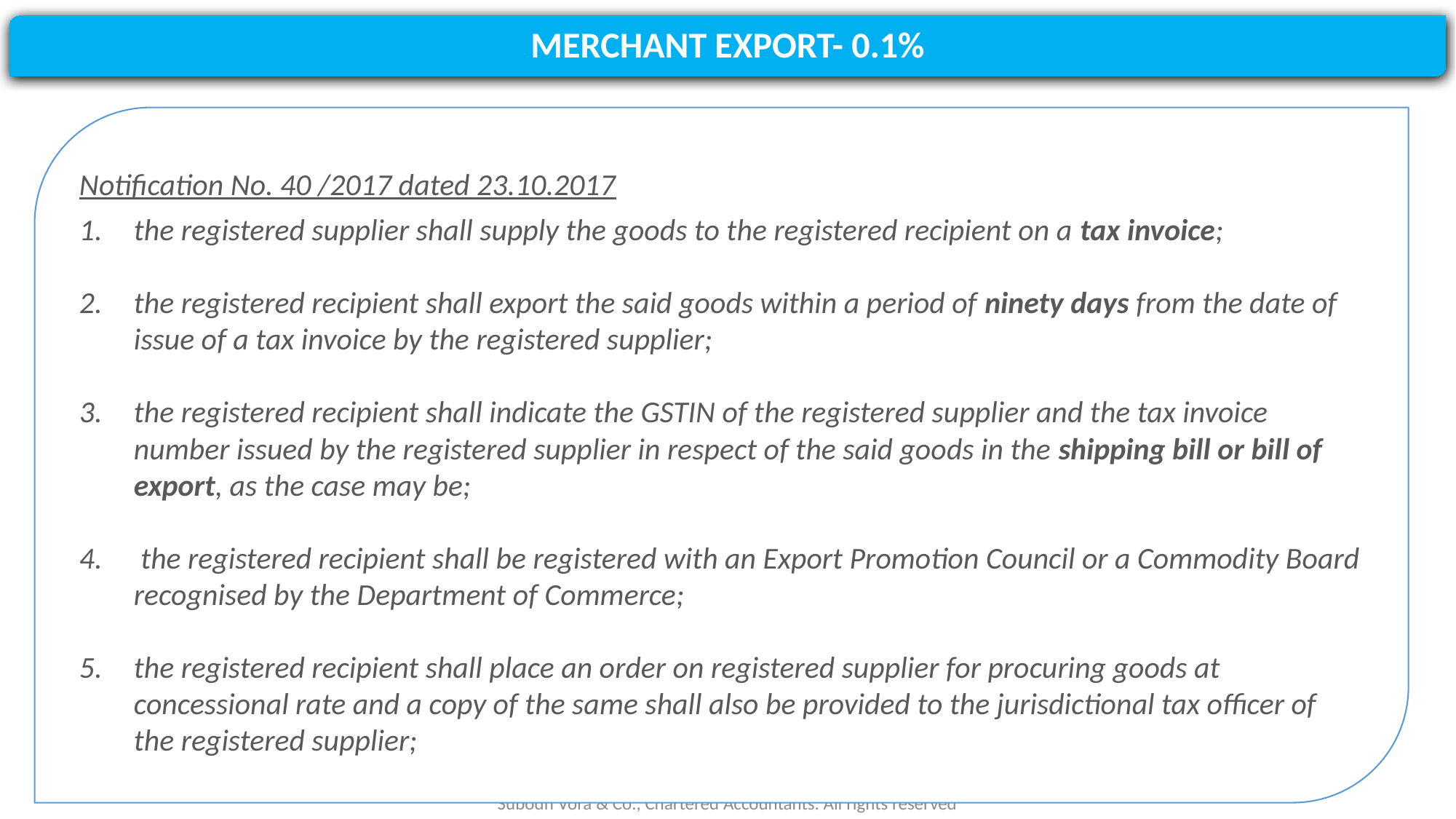

#
MERCHANT EXPORT- 0.1%

Notification No. 40 /2017 dated 23.10.2017
the registered supplier shall supply the goods to the registered recipient on a tax invoice;

the registered recipient shall export the said goods within a period of ninety days from the date of issue of a tax invoice by the registered supplier;

the registered recipient shall indicate the GSTIN of the registered supplier and the tax invoice number issued by the registered supplier in respect of the said goods in the shipping bill or bill of export, as the case may be;

 the registered recipient shall be registered with an Export Promotion Council or a Commodity Board recognised by the Department of Commerce;

the registered recipient shall place an order on registered supplier for procuring goods at concessional rate and a copy of the same shall also be provided to the jurisdictional tax officer of the registered supplier;

Subodh Vora & Co., Chartered Accountants. All rights reserved